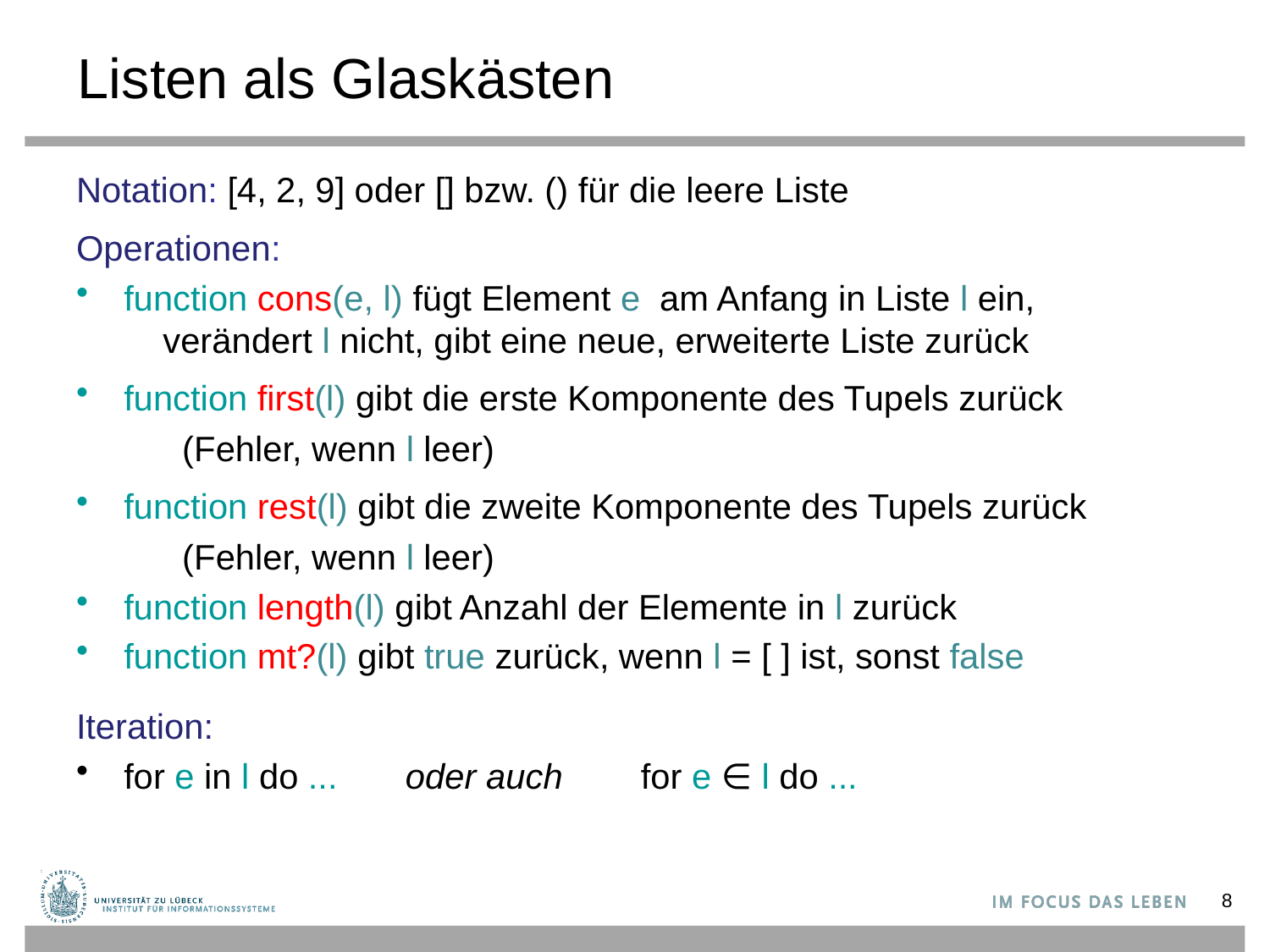

# Listen als Glaskästen
Notation: [4, 2, 9] oder [] bzw. () für die leere Liste
Operationen:
function cons(e, l) fügt Element e  am Anfang in Liste l ein,
    verändert l nicht, gibt eine neue, erweiterte Liste zurück
function first(l) gibt die erste Komponente des Tupels zurück
      (Fehler, wenn l leer)
function rest(l) gibt die zweite Komponente des Tupels zurück
      (Fehler, wenn l leer)
function length(l) gibt Anzahl der Elemente in l zurück
function mt?(l) gibt true zurück, wenn l = [ ] ist, sonst false
Iteration:
for e in l do ...       oder auch        for e ∈ l do ...
8